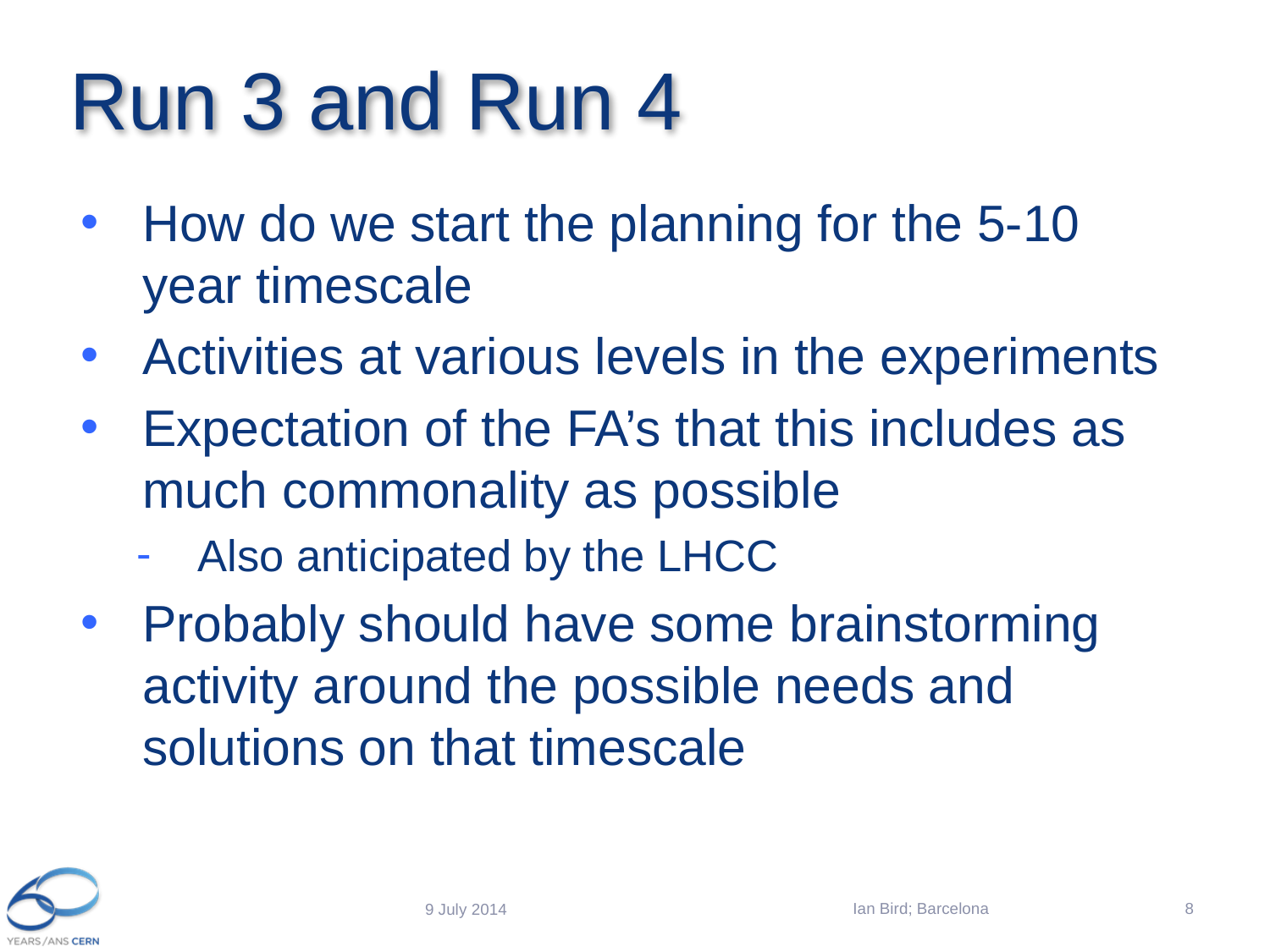

# Run 3 and Run 4
How do we start the planning for the 5-10 year timescale
Activities at various levels in the experiments
Expectation of the FA’s that this includes as much commonality as possible
Also anticipated by the LHCC
Probably should have some brainstorming activity around the possible needs and solutions on that timescale
Ian Bird; Barcelona
8
9 July 2014